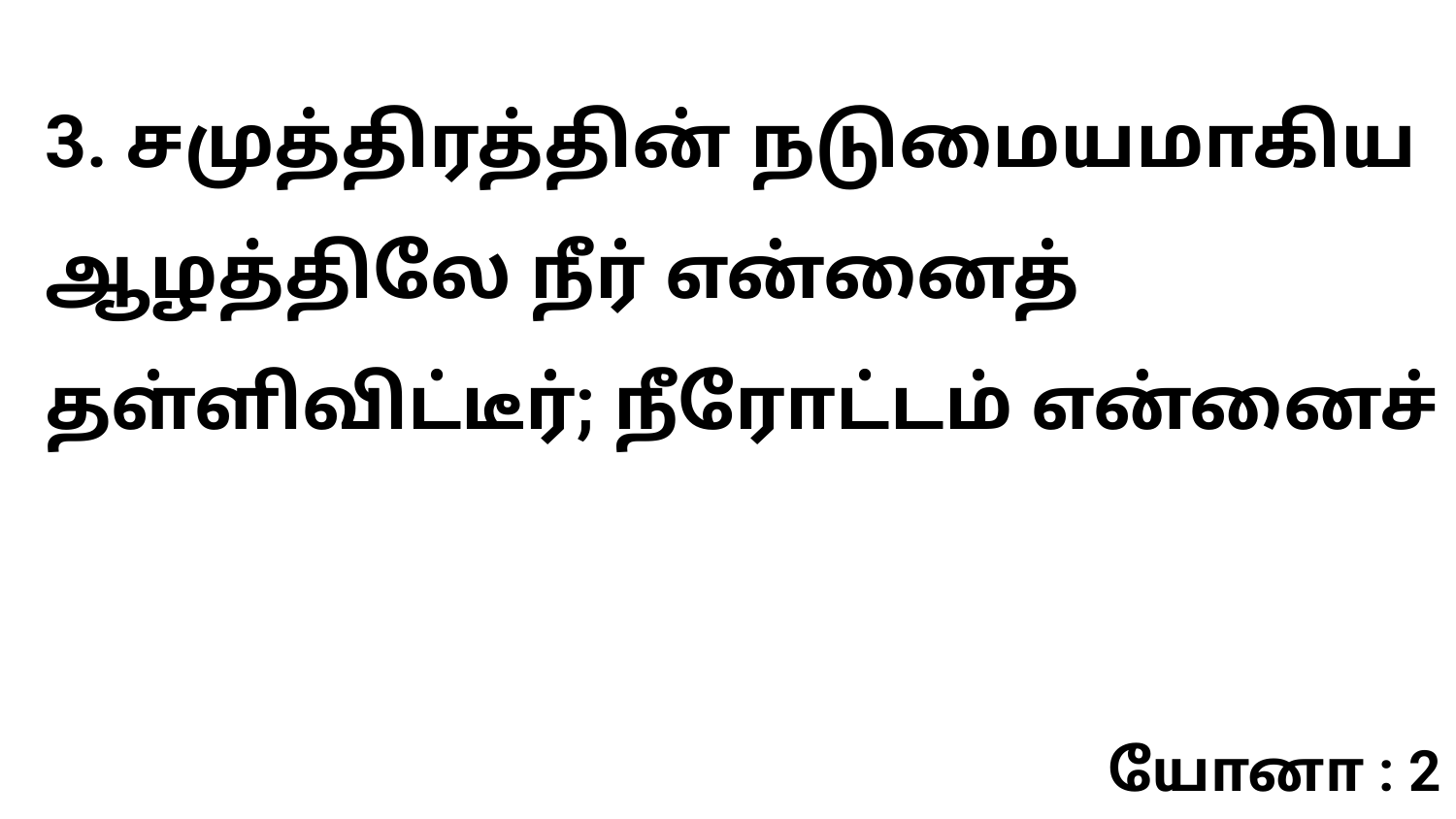

3. சமுத்திரத்தின் நடுமையமாகிய ஆழத்திலே நீர் என்னைத் தள்ளிவிட்டீர்; நீரோட்டம் என்னைச்
யோனா : 2